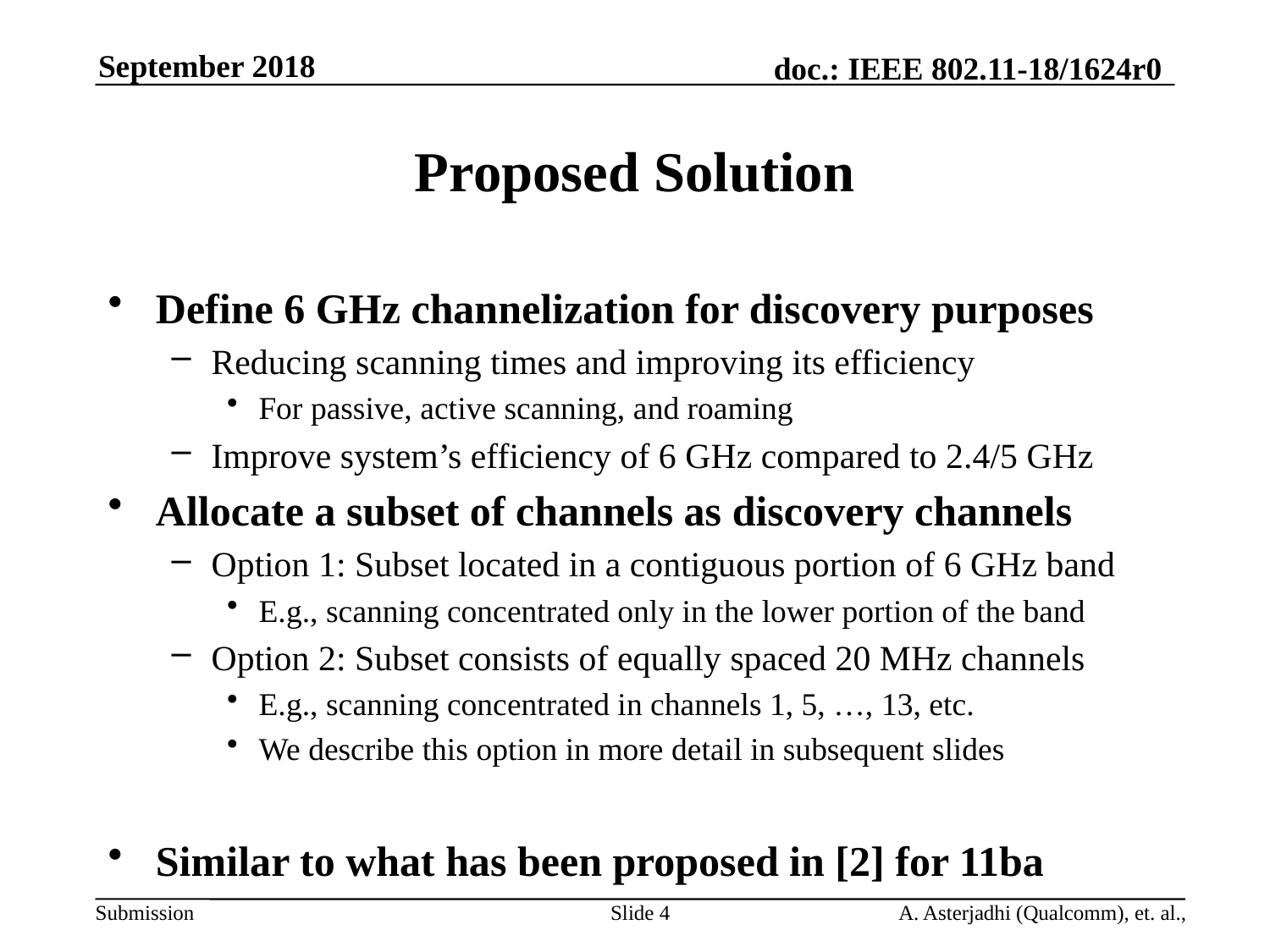

# Proposed Solution
Define 6 GHz channelization for discovery purposes
Reducing scanning times and improving its efficiency
For passive, active scanning, and roaming
Improve system’s efficiency of 6 GHz compared to 2.4/5 GHz
Allocate a subset of channels as discovery channels
Option 1: Subset located in a contiguous portion of 6 GHz band
E.g., scanning concentrated only in the lower portion of the band
Option 2: Subset consists of equally spaced 20 MHz channels
E.g., scanning concentrated in channels 1, 5, …, 13, etc.
We describe this option in more detail in subsequent slides

Similar to what has been proposed in [2] for 11ba
Slide 4
A. Asterjadhi (Qualcomm), et. al.,